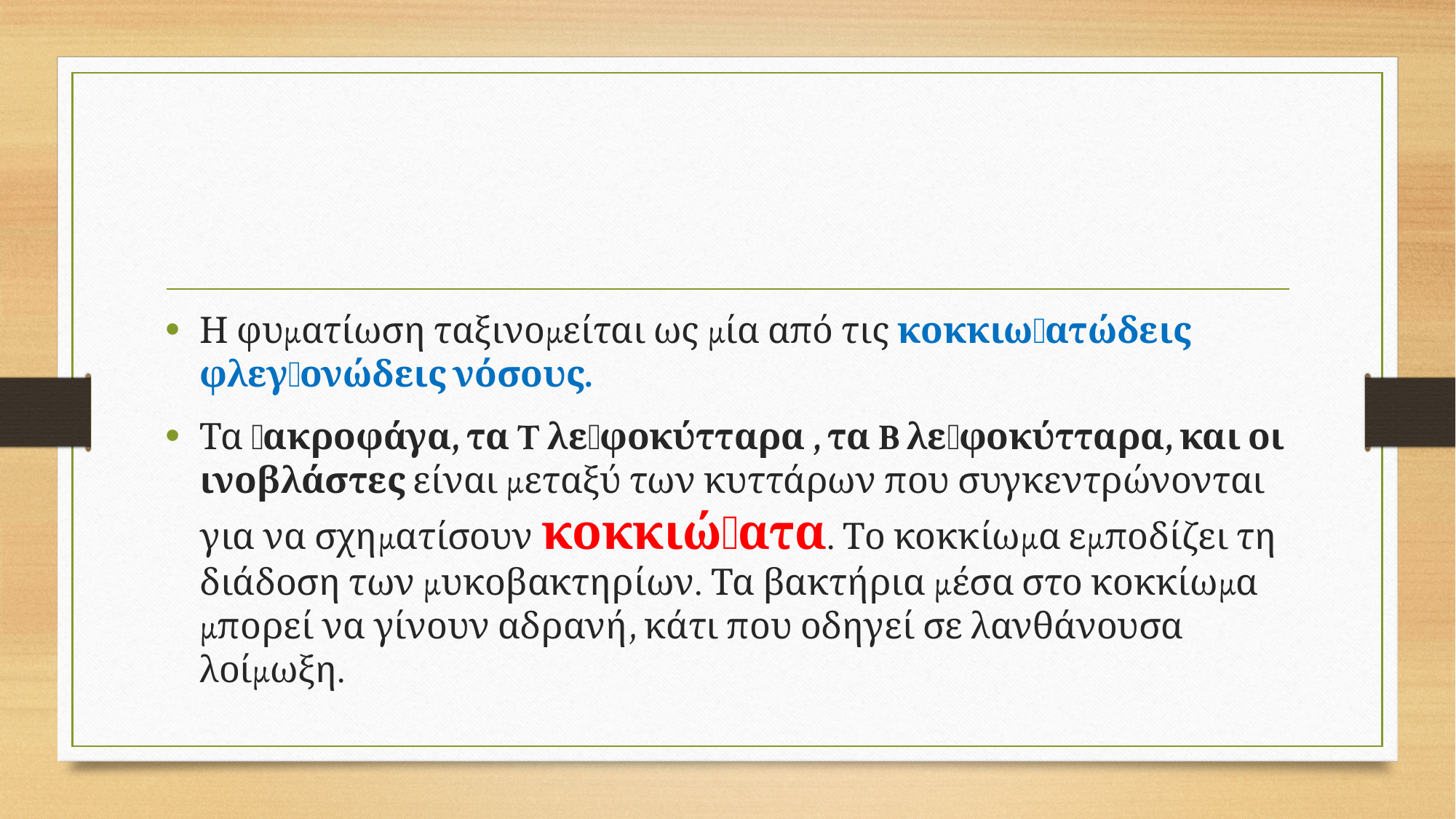

Η φυματίωση ταξινομείται ως μία από τις κοκκιωματώδεις φλεγμονώδεις νόσους.
Τα μακροφάγα, τα T λεμφοκύτταρα , τα B λεμφοκύτταρα, και οι ινοβλάστες είναι μεταξύ των κυττάρων που συγκεντρώνονται για να σχηματίσουν κοκκιώματα. Το κοκκίωμα εμποδίζει τη διάδοση των μυκοβακτηρίων. Τα βακτήρια μέσα στο κοκκίωμα μπορεί να γίνουν αδρανή, κάτι που οδηγεί σε λανθάνουσα λοίμωξη.